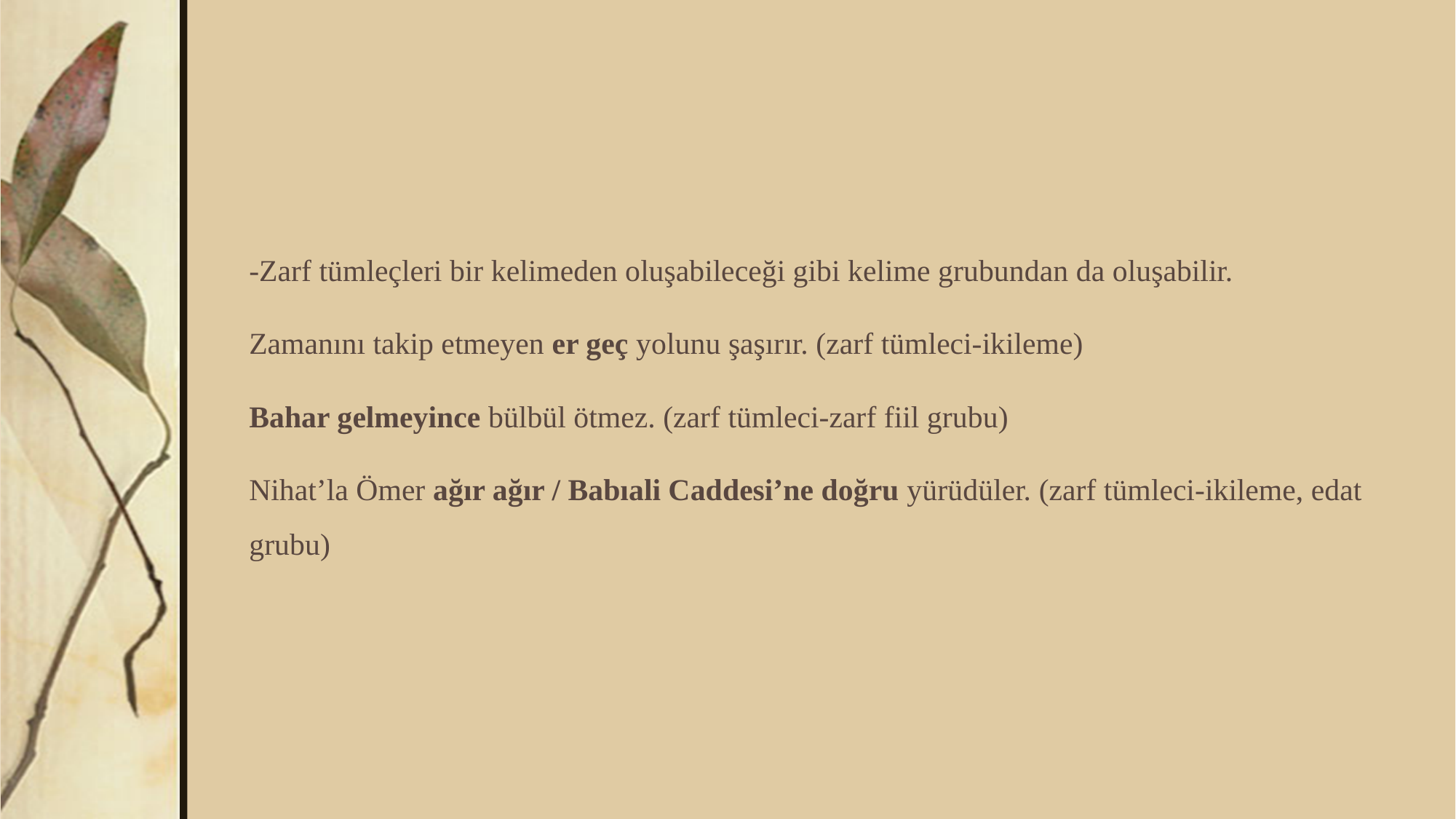

-Zarf tümleçleri bir kelimeden oluşabileceği gibi kelime grubundan da oluşabilir.
Zamanını takip etmeyen er geç yolunu şaşırır. (zarf tümleci-ikileme)
Bahar gelmeyince bülbül ötmez. (zarf tümleci-zarf fiil grubu)
Nihat’la Ömer ağır ağır / Babıali Caddesi’ne doğru yürüdüler. (zarf tümleci-ikileme, edat grubu)